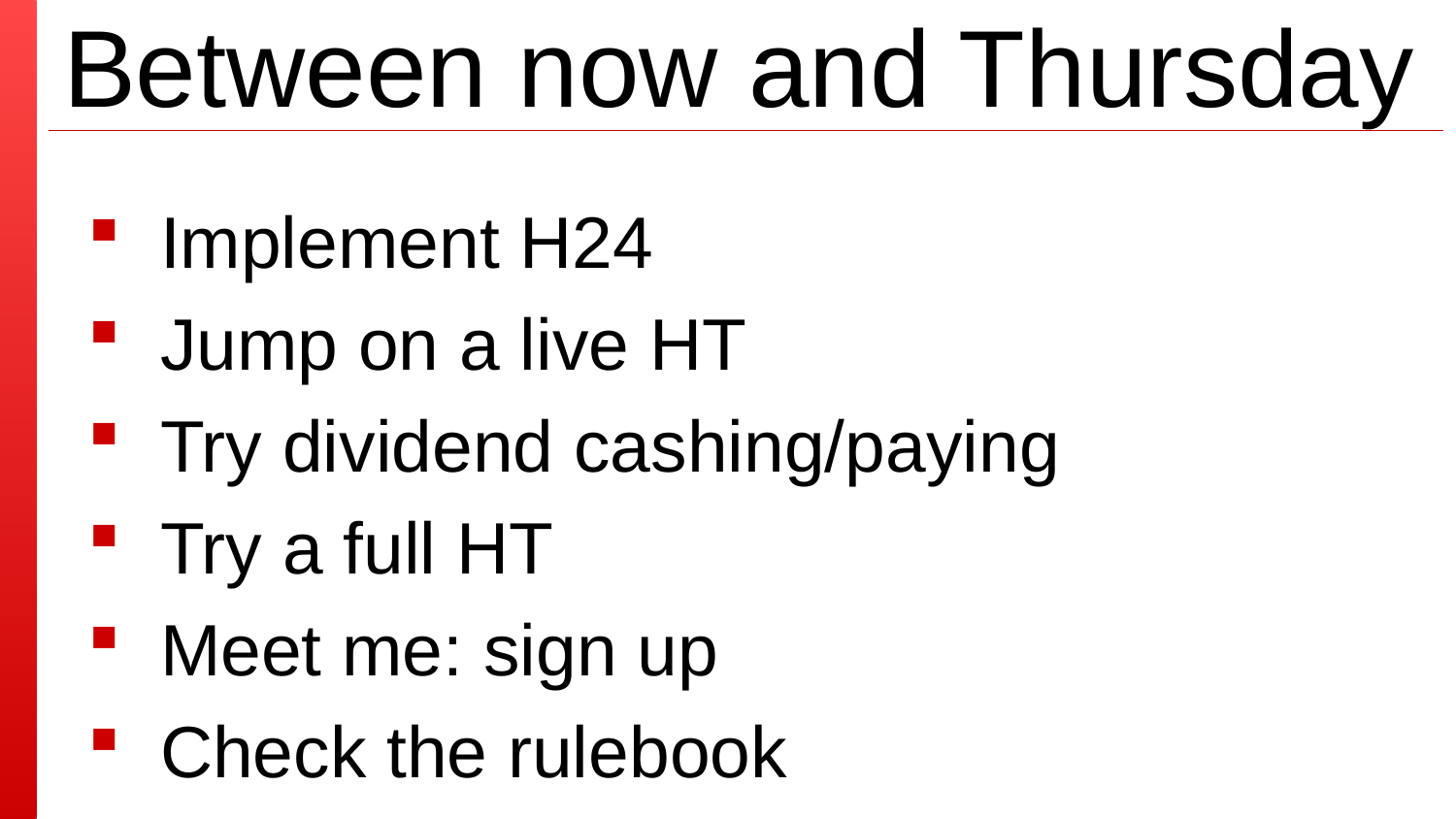

# Between now and Thursday
Implement H24
Jump on a live HT
Try dividend cashing/paying
Try a full HT
Meet me: sign up
Check the rulebook